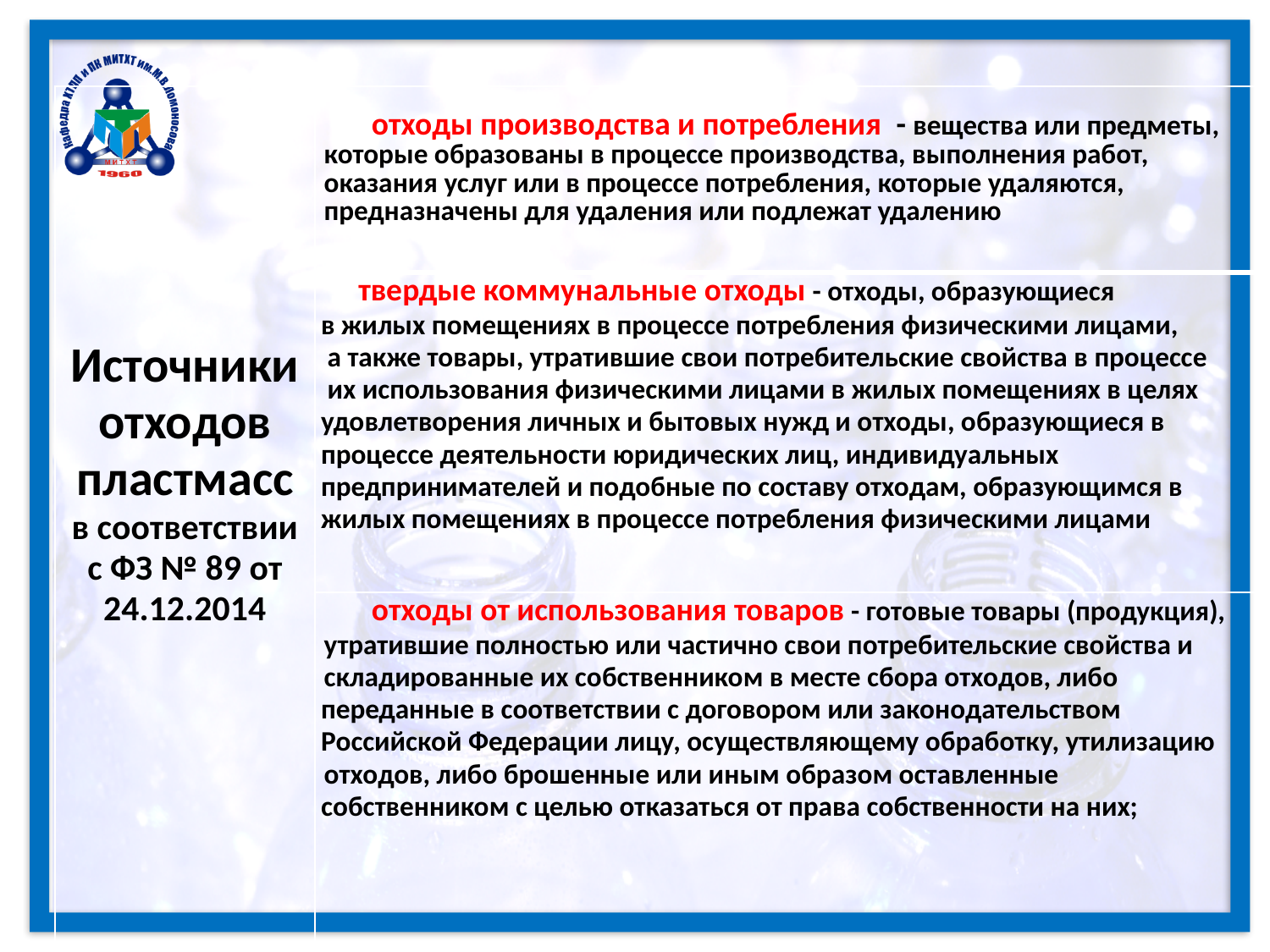

| Источники отходов пластмасс в соответствии с ФЗ № 89 от 24.12.2014 | отходы производства и потребления  - вещества или предметы, которые образованы в процессе производства, выполнения работ, оказания услуг или в процессе потребления, которые удаляются, предназначены для удаления или подлежат удалению |
| --- | --- |
|  | твердые коммунальные отходы - отходы, образующиеся в жилых помещениях в процессе потребления физическими лицами, а также товары, утратившие свои потребительские свойства в процессе их использования физическими лицами в жилых помещениях в целях удовлетворения личных и бытовых нужд и отходы, образующиеся в процессе деятельности юридических лиц, индивидуальных предпринимателей и подобные по составу отходам, образующимся в жилых помещениях в процессе потребления физическими лицами |
|  | отходы от использования товаров - готовые товары (продукция), утратившие полностью или частично свои потребительские свойства и складированные их собственником в месте сбора отходов, либо переданные в соответствии с договором или законодательством Российской Федерации лицу, осуществляющему обработку, утилизацию отходов, либо брошенные или иным образом оставленные собственником с целью отказаться от права собственности на них; |